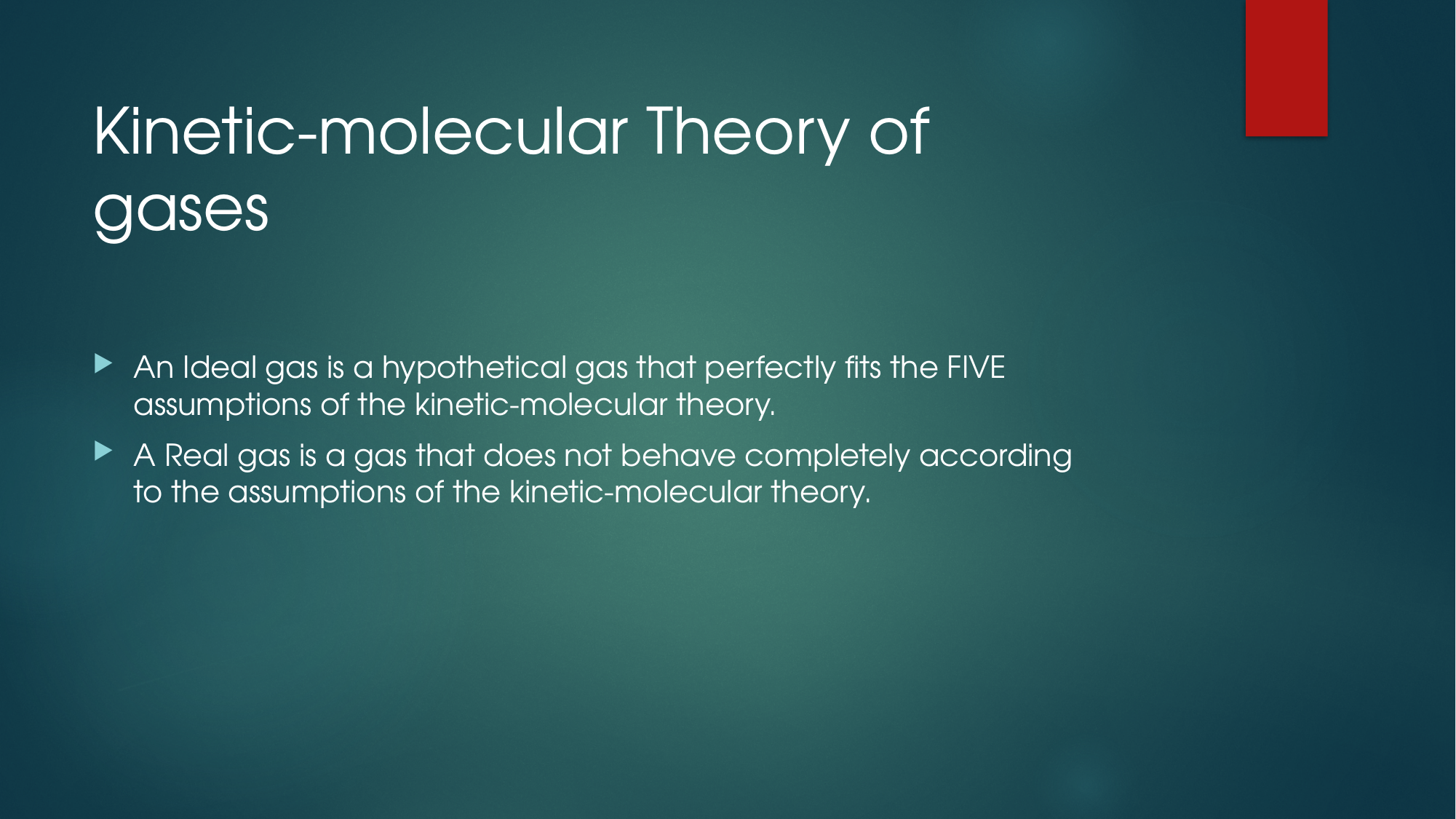

# Kinetic-molecular Theory of gases
An Ideal gas is a hypothetical gas that perfectly fits the FIVE assumptions of the kinetic-molecular theory.
A Real gas is a gas that does not behave completely according  to the assumptions of the kinetic-molecular theory.